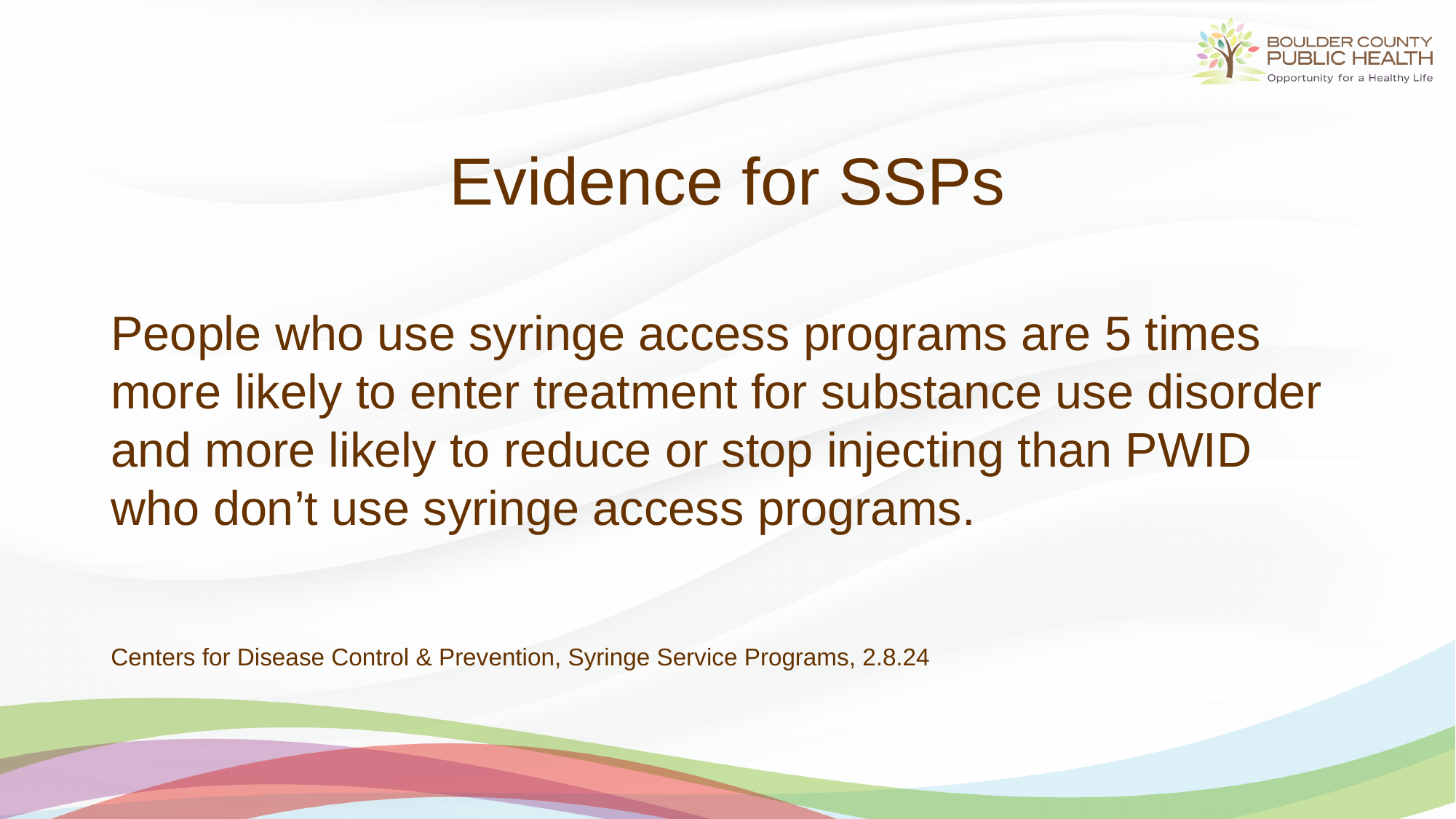

# Evidence for SSPs
People who use syringe access programs are 5 times more likely to enter treatment for substance use disorder and more likely to reduce or stop injecting than PWID who don’t use syringe access programs.

Centers for Disease Control & Prevention, Syringe Service Programs, 2.8.24